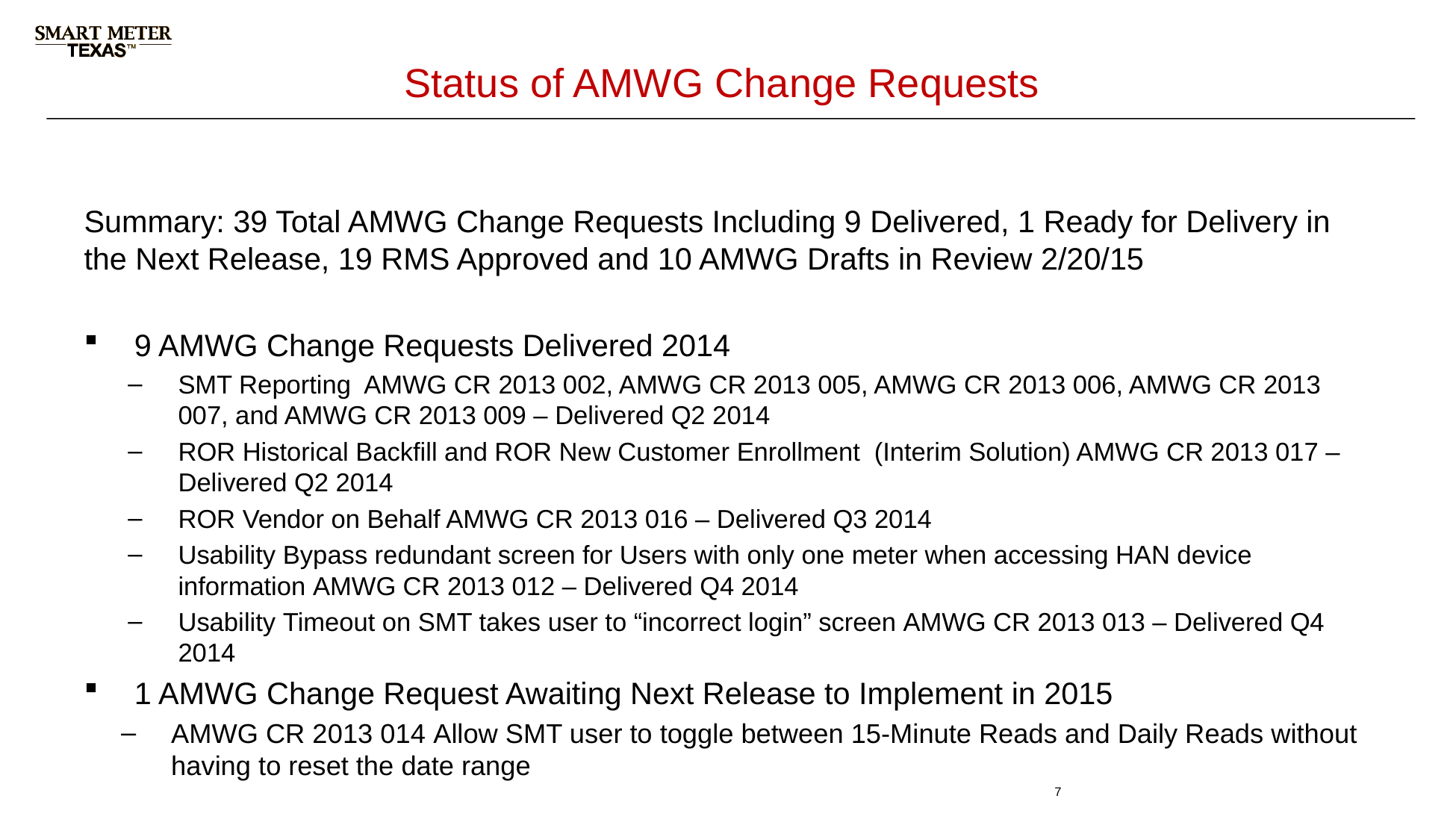

# Status of AMWG Change Requests
Summary: 39 Total AMWG Change Requests Including 9 Delivered, 1 Ready for Delivery in the Next Release, 19 RMS Approved and 10 AMWG Drafts in Review 2/20/15

9 AMWG Change Requests Delivered 2014
SMT Reporting  AMWG CR 2013 002, AMWG CR 2013 005, AMWG CR 2013 006, AMWG CR 2013 007, and AMWG CR 2013 009 – Delivered Q2 2014
ROR Historical Backfill and ROR New Customer Enrollment  (Interim Solution) AMWG CR 2013 017 – Delivered Q2 2014
ROR Vendor on Behalf AMWG CR 2013 016 – Delivered Q3 2014
Usability Bypass redundant screen for Users with only one meter when accessing HAN device information AMWG CR 2013 012 – Delivered Q4 2014
Usability Timeout on SMT takes user to “incorrect login” screen AMWG CR 2013 013 – Delivered Q4 2014
1 AMWG Change Request Awaiting Next Release to Implement in 2015
AMWG CR 2013 014 Allow SMT user to toggle between 15-Minute Reads and Daily Reads without having to reset the date range

7